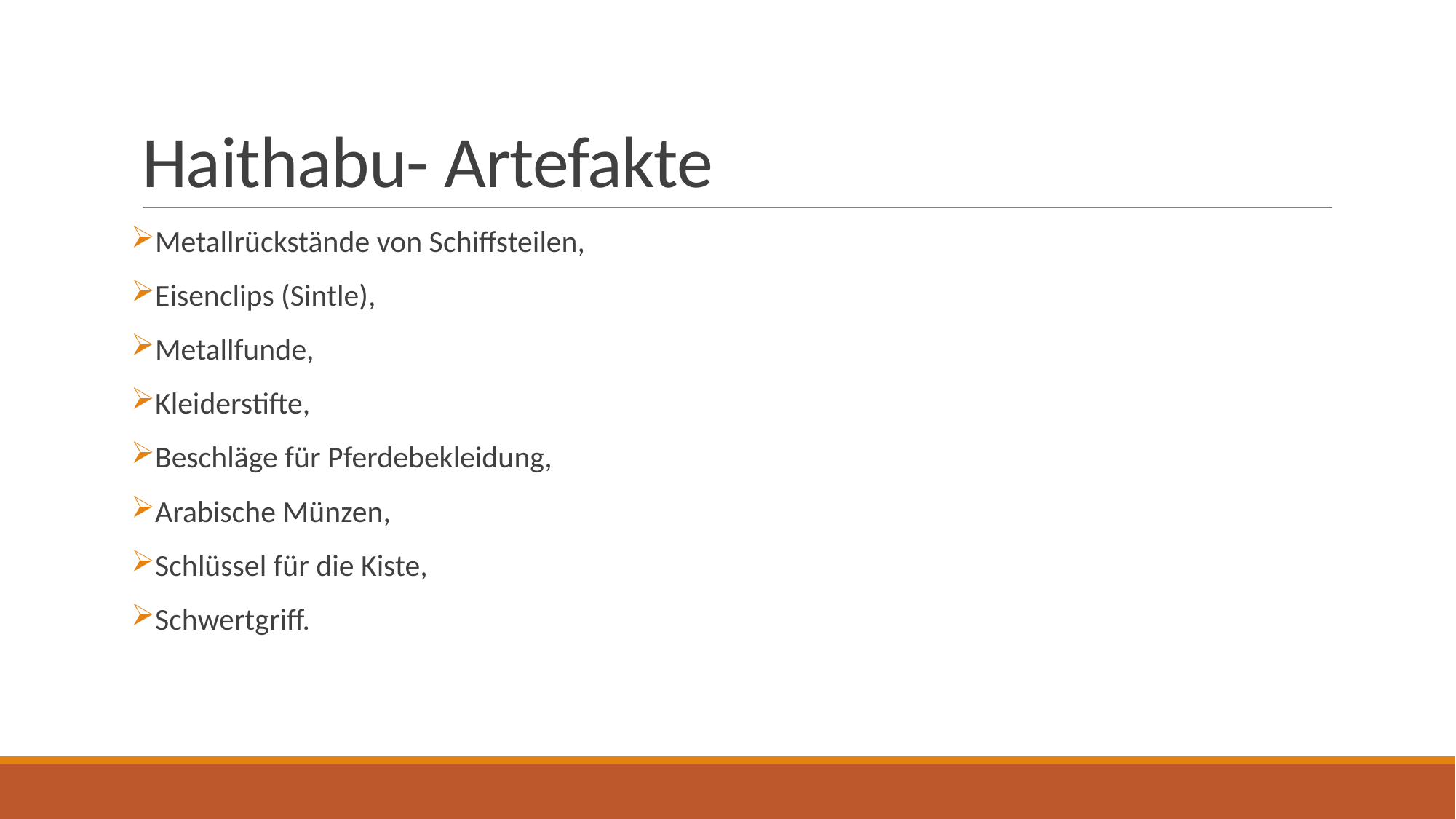

# Haithabu- Artefakte
Metallrückstände von Schiffsteilen,
Eisenclips (Sintle),
Metallfunde,
Kleiderstifte,
Beschläge für Pferdebekleidung,
Arabische Münzen,
Schlüssel für die Kiste,
Schwertgriff.